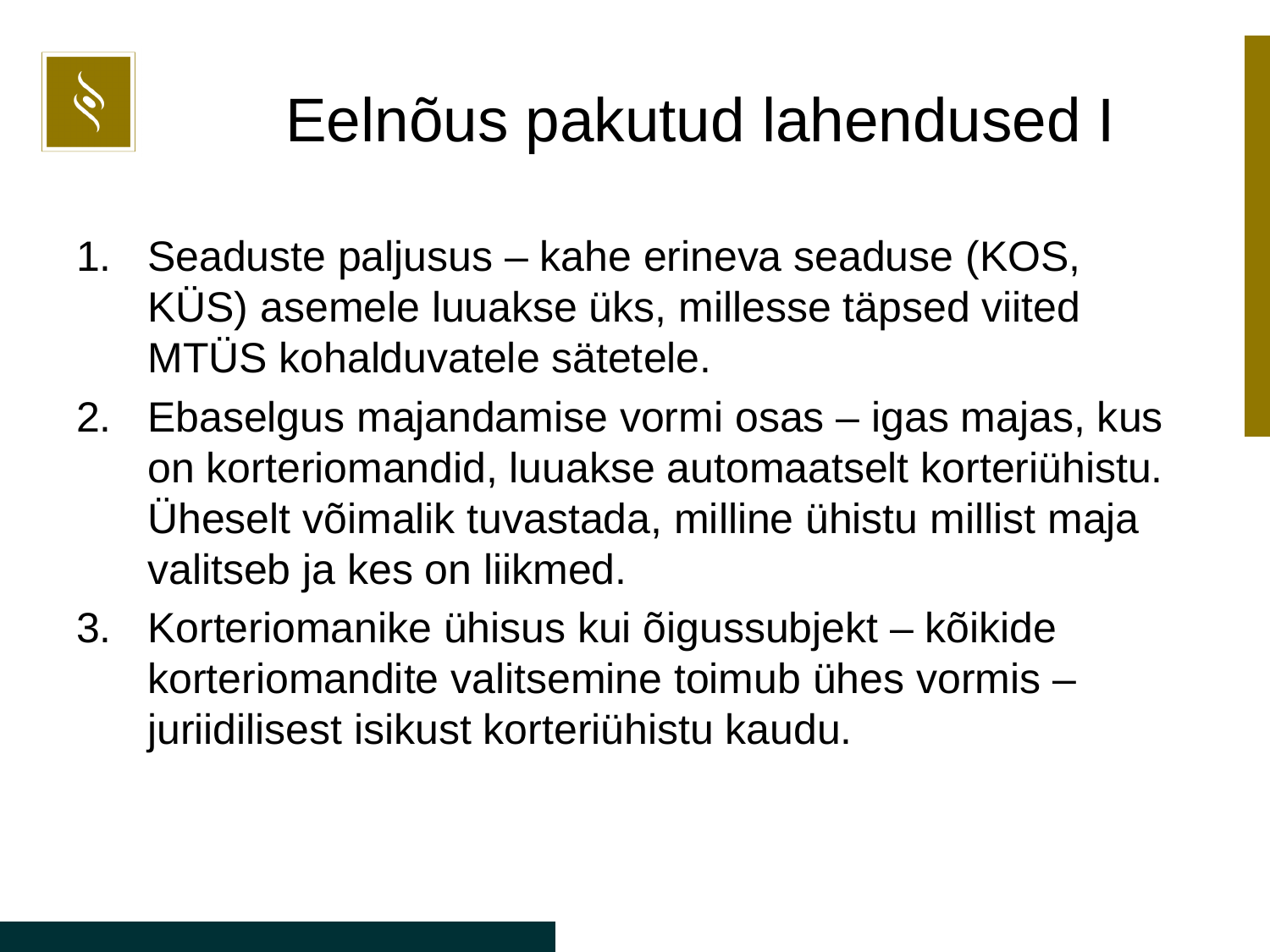

# Eelnõus pakutud lahendused I
Seaduste paljusus – kahe erineva seaduse (KOS, KÜS) asemele luuakse üks, millesse täpsed viited MTÜS kohalduvatele sätetele.
Ebaselgus majandamise vormi osas – igas majas, kus on korteriomandid, luuakse automaatselt korteriühistu. Üheselt võimalik tuvastada, milline ühistu millist maja valitseb ja kes on liikmed.
Korteriomanike ühisus kui õigussubjekt – kõikide korteriomandite valitsemine toimub ühes vormis – juriidilisest isikust korteriühistu kaudu.